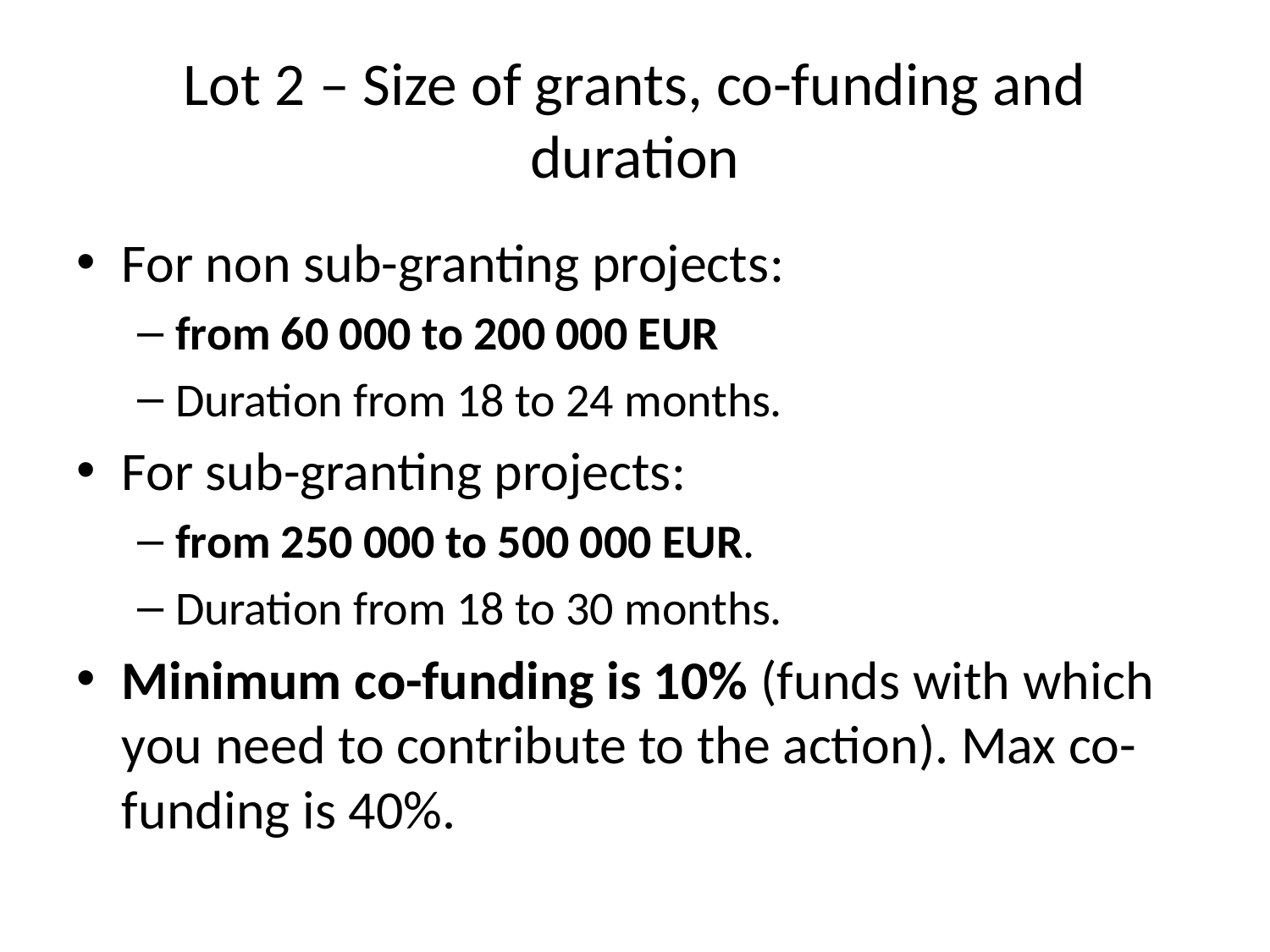

# Lot 2 – Size of grants, co-funding and duration
For non sub-granting projects:
from 60 000 to 200 000 EUR
Duration from 18 to 24 months.
For sub-granting projects:
from 250 000 to 500 000 EUR.
Duration from 18 to 30 months.
Minimum co-funding is 10% (funds with which you need to contribute to the action). Max co-funding is 40%.